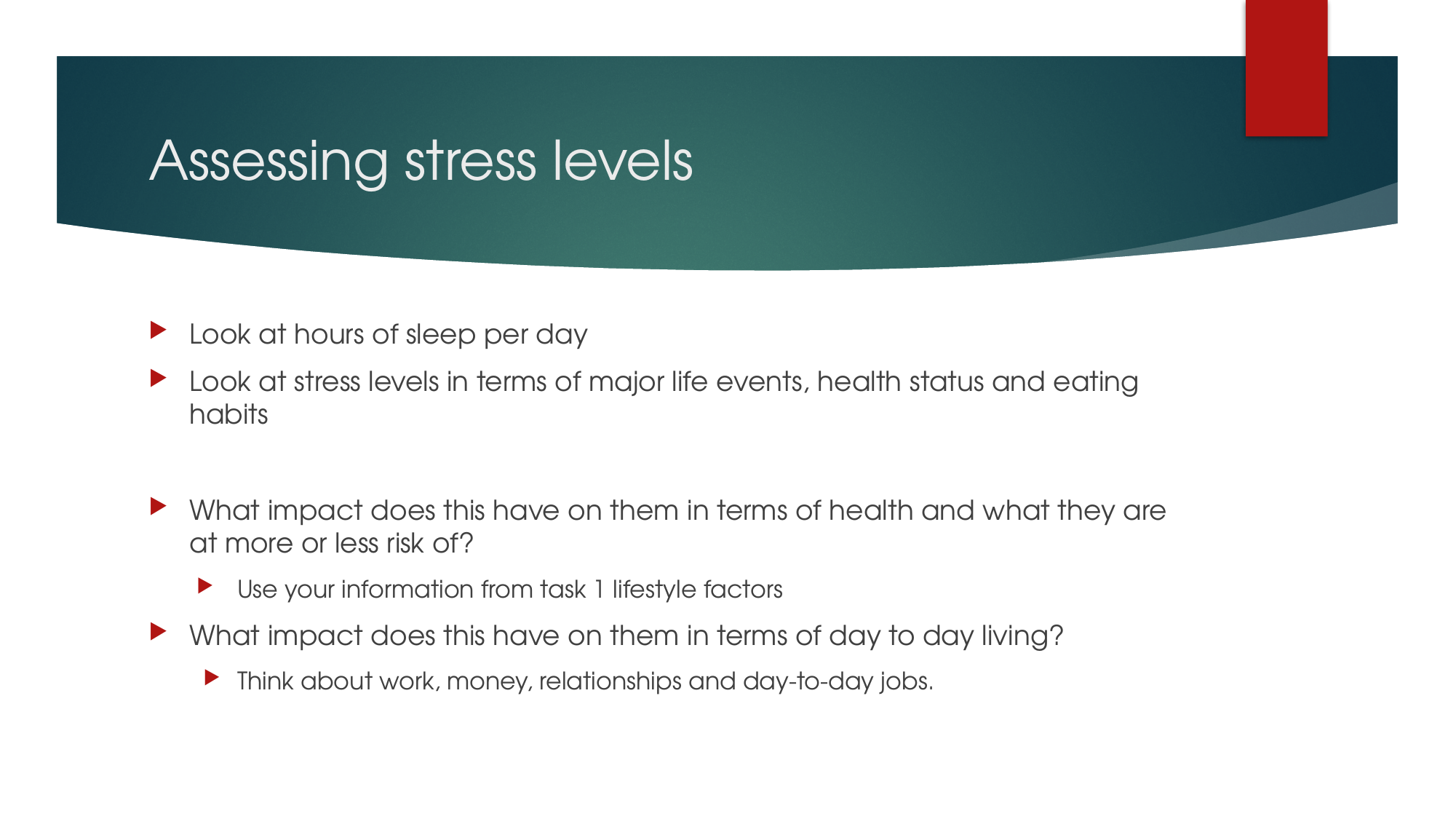

# Assessing stress levels
Look at hours of sleep per day
Look at stress levels in terms of major life events, health status and eating habits

What impact does this have on them in terms of health and what they are at more or less risk of?
Use your information from task 1 lifestyle factors
What impact does this have on them in terms of day to day living?
Think about work, money, relationships and day-to-day jobs.